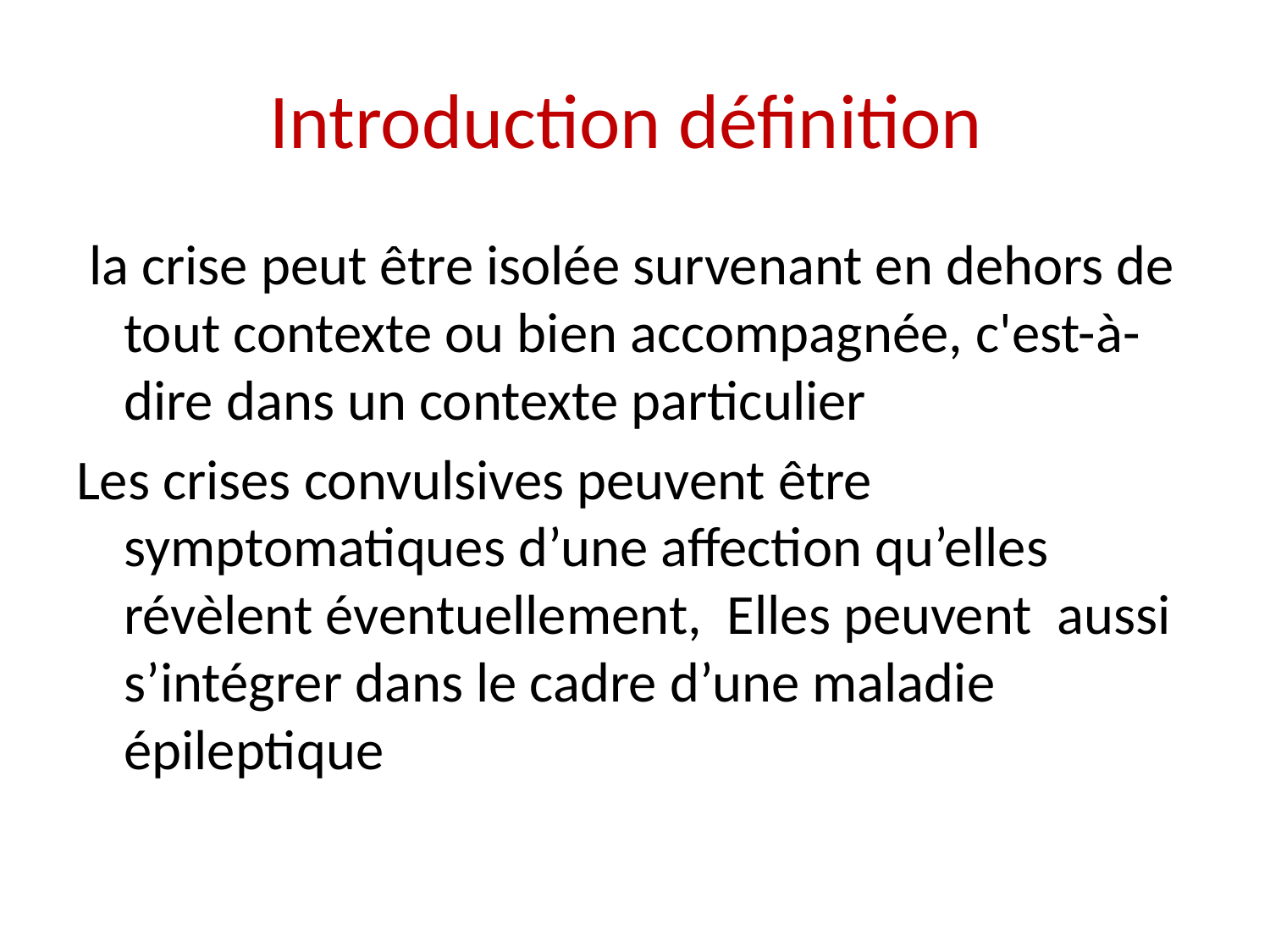

# Introduction définition
 la crise peut être isolée survenant en dehors de tout contexte ou bien accompagnée, c'est-à-dire dans un contexte particulier
Les crises convulsives peuvent être symptomatiques d’une affection qu’elles révèlent éventuellement,  Elles peuvent  aussi s’intégrer dans le cadre d’une maladie épileptique